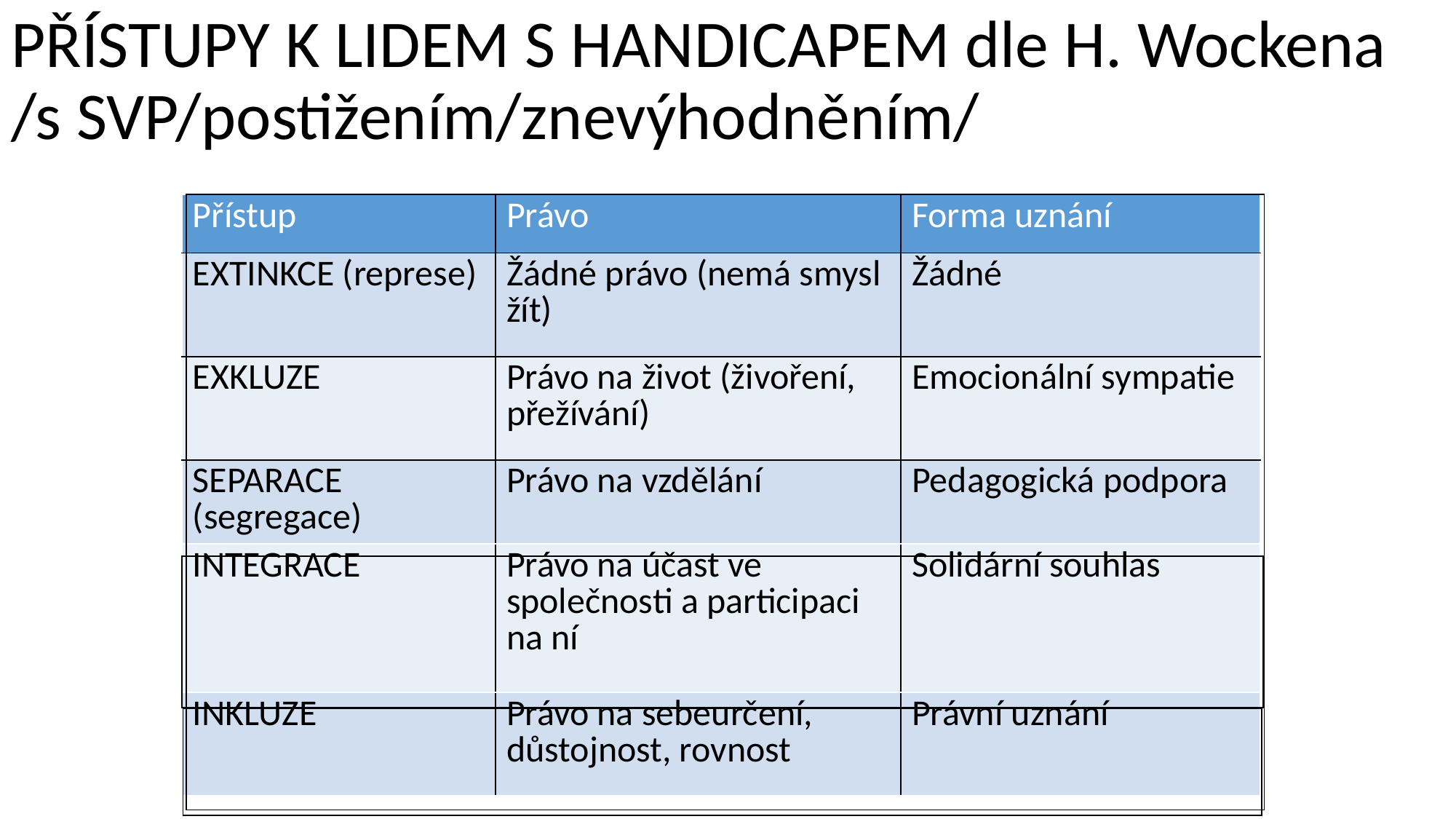

# PŘÍSTUPY K LIDEM S HANDICAPEM dle H. Wockena /s SVP/postižením/znevýhodněním/
|  |
| --- |
| Přístup | Právo | Forma uznání |
| --- | --- | --- |
| EXTINKCE (represe) | Žádné právo (nemá smysl žít) | Žádné |
| EXKLUZE | Právo na život (živoření, přežívání) | Emocionální sympatie |
| SEPARACE (segregace) | Právo na vzdělání | Pedagogická podpora |
| INTEGRACE | Právo na účast ve společnosti a participaci na ní | Solidární souhlas |
| INKLUZE | Právo na sebeurčení, důstojnost, rovnost | Právní uznání |
|  |
| --- |
|  |
| --- |